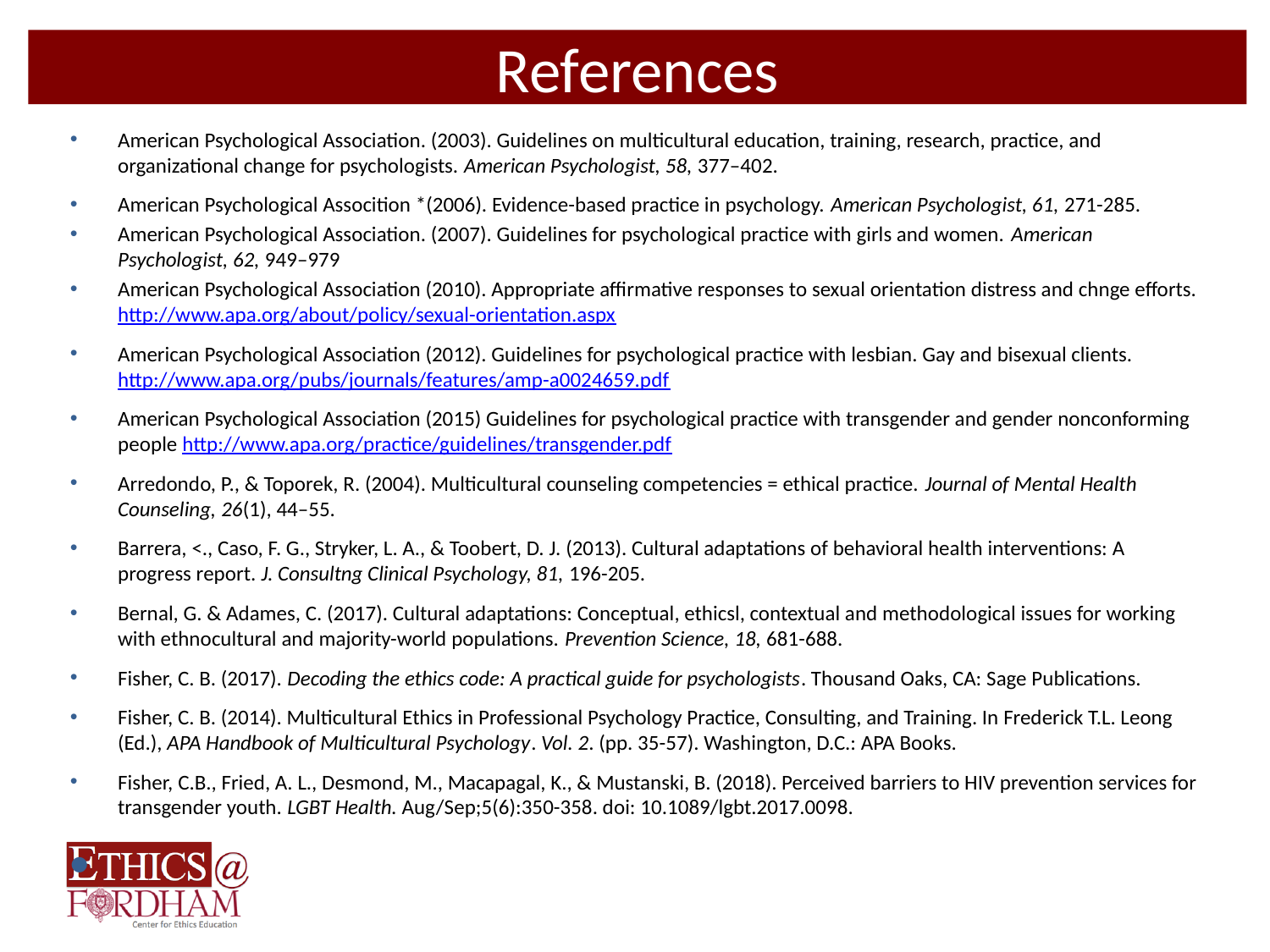

# References
American Psychological Association. (2003). Guidelines on multicultural education, training, research, practice, and organizational change for psychologists. American Psychologist, 58, 377–402.

American Psychological Assocition *(2006). Evidence-based practice in psychology. American Psychologist, 61, 271-285.
American Psychological Association. (2007). Guidelines for psychological practice with girls and women. American Psychologist, 62, 949–979
American Psychological Association (2010). Appropriate affirmative responses to sexual orientation distress and chnge efforts. http://www.apa.org/about/policy/sexual-orientation.aspx

American Psychological Association (2012). Guidelines for psychological practice with lesbian. Gay and bisexual clients. http://www.apa.org/pubs/journals/features/amp-a0024659.pdf

American Psychological Association (2015) Guidelines for psychological practice with transgender and gender nonconforming people http://www.apa.org/practice/guidelines/transgender.pdf

Arredondo, P., & Toporek, R. (2004). Multicultural counseling competencies = ethical practice. Journal of Mental Health Counseling, 26(1), 44–55.

Barrera, <., Caso, F. G., Stryker, L. A., & Toobert, D. J. (2013). Cultural adaptations of behavioral health interventions: A progress report. J. Consultng Clinical Psychology, 81, 196-205.

Bernal, G. & Adames, C. (2017). Cultural adaptations: Conceptual, ethicsl, contextual and methodological issues for working with ethnocultural and majority-world populations. Prevention Science, 18, 681-688.

Fisher, C. B. (2017). Decoding the ethics code: A practical guide for psychologists. Thousand Oaks, CA: Sage Publications.

Fisher, C. B. (2014). Multicultural Ethics in Professional Psychology Practice, Consulting, and Training. In Frederick T.L. Leong (Ed.), APA Handbook of Multicultural Psychology. Vol. 2. (pp. 35-57). Washington, D.C.: APA Books.

Fisher, C.B., Fried, A. L., Desmond, M., Macapagal, K., & Mustanski, B. (2018). Perceived barriers to HIV prevention services for transgender youth. LGBT Health. Aug/Sep;5(6):350-358. doi: 10.1089/lgbt.2017.0098.